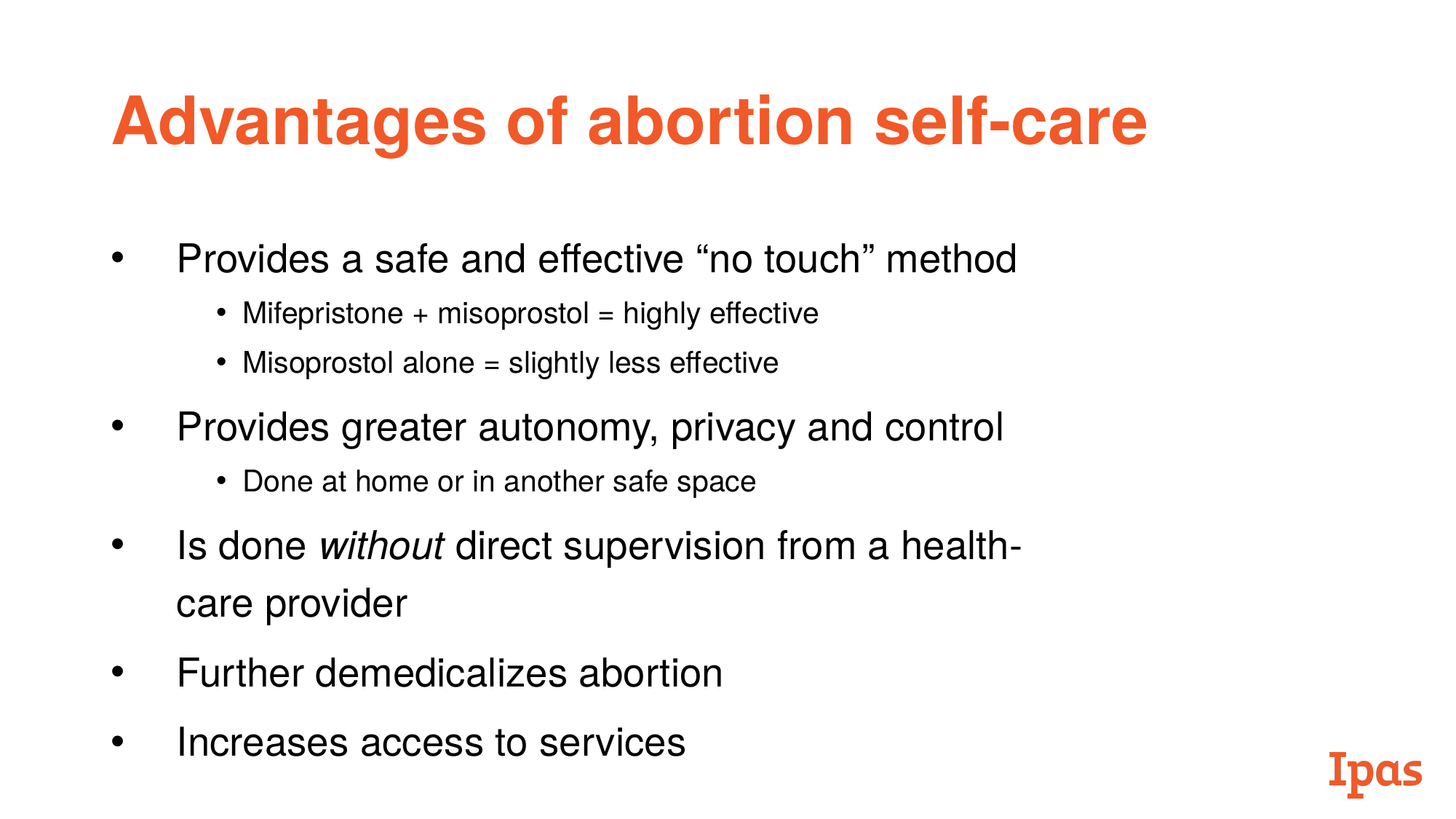

# Advantages of abortion self-care
Provides a safe and effective “no touch” method
Mifepristone + misoprostol = highly effective
Misoprostol alone = slightly less effective
Provides greater autonomy, privacy and control
Done at home or in another safe space
Is done without direct supervision from a health-care provider
Further demedicalizes abortion
Increases access to services